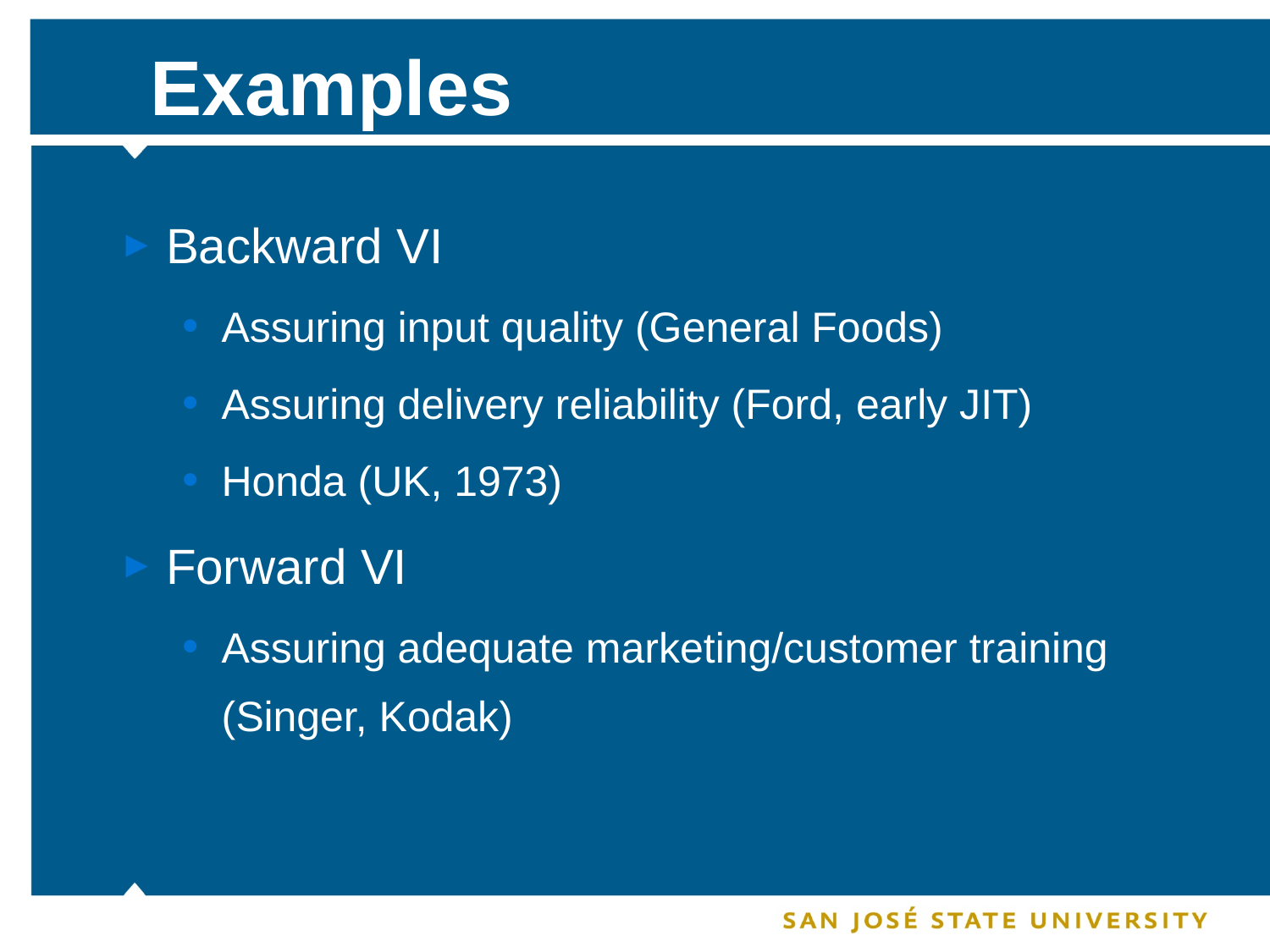

Examples
Backward VI
Assuring input quality (General Foods)
Assuring delivery reliability (Ford, early JIT)
Honda (UK, 1973)
Forward VI
Assuring adequate marketing/customer training (Singer, Kodak)